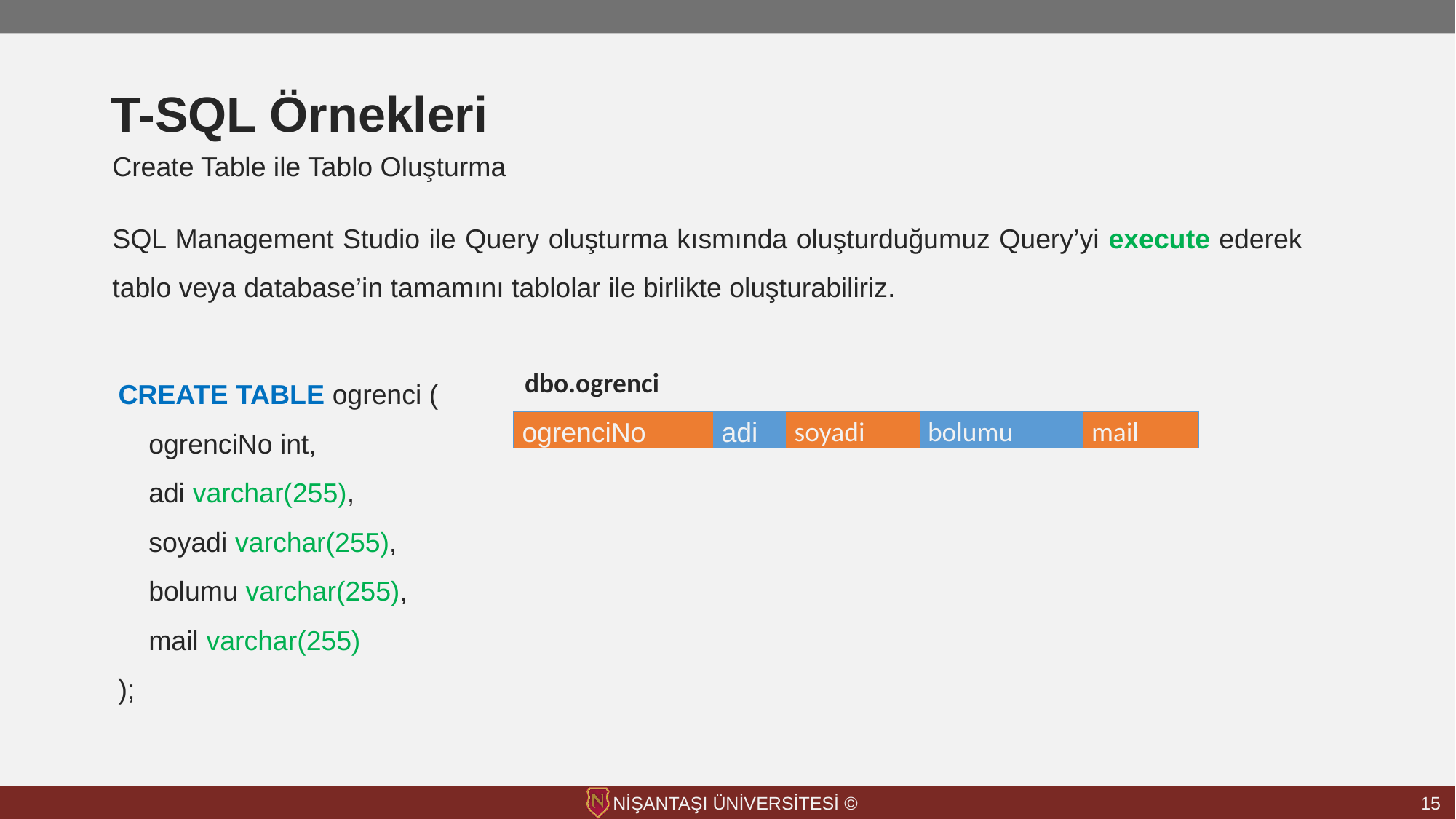

# T-SQL Örnekleri
Create Table ile Tablo Oluşturma
SQL Management Studio ile Query oluşturma kısmında oluşturduğumuz Query’yi execute ederek tablo veya database’in tamamını tablolar ile birlikte oluşturabiliriz.
dbo.ogrenci
CREATE TABLE ogrenci (
    ogrenciNo int,
    adi varchar(255),
    soyadi varchar(255),
    bolumu varchar(255),
    mail varchar(255)
);
| ogrenciNo | adi | soyadi | bolumu | mail |
| --- | --- | --- | --- | --- |